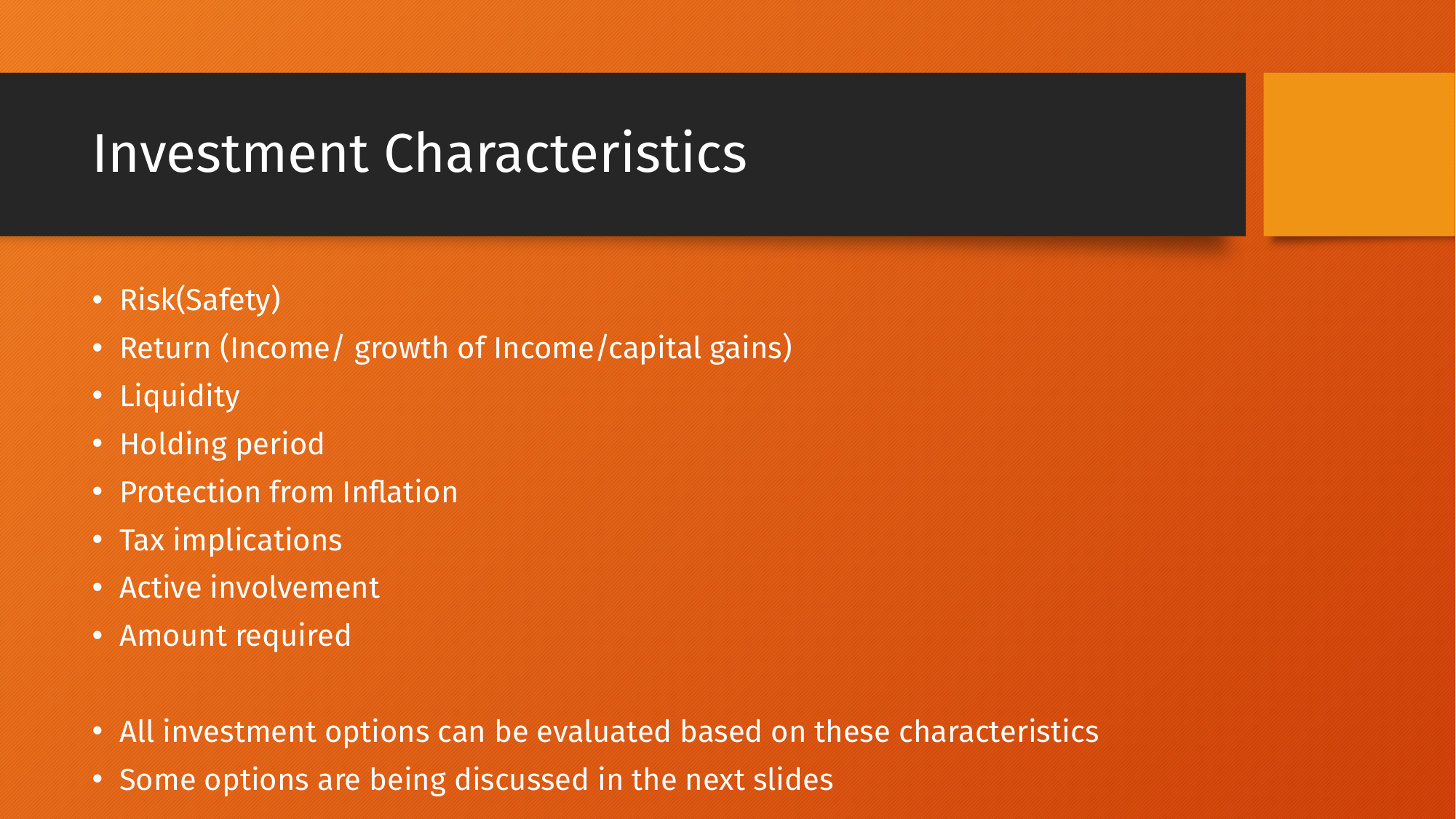

# Investment Characteristics
Risk(Safety)
Return (Income/ growth of Income/capital gains)
Liquidity
Holding period
Protection from Inflation
Tax implications
Active involvement
Amount required

All investment options can be evaluated based on these characteristics
Some options are being discussed in the next slides